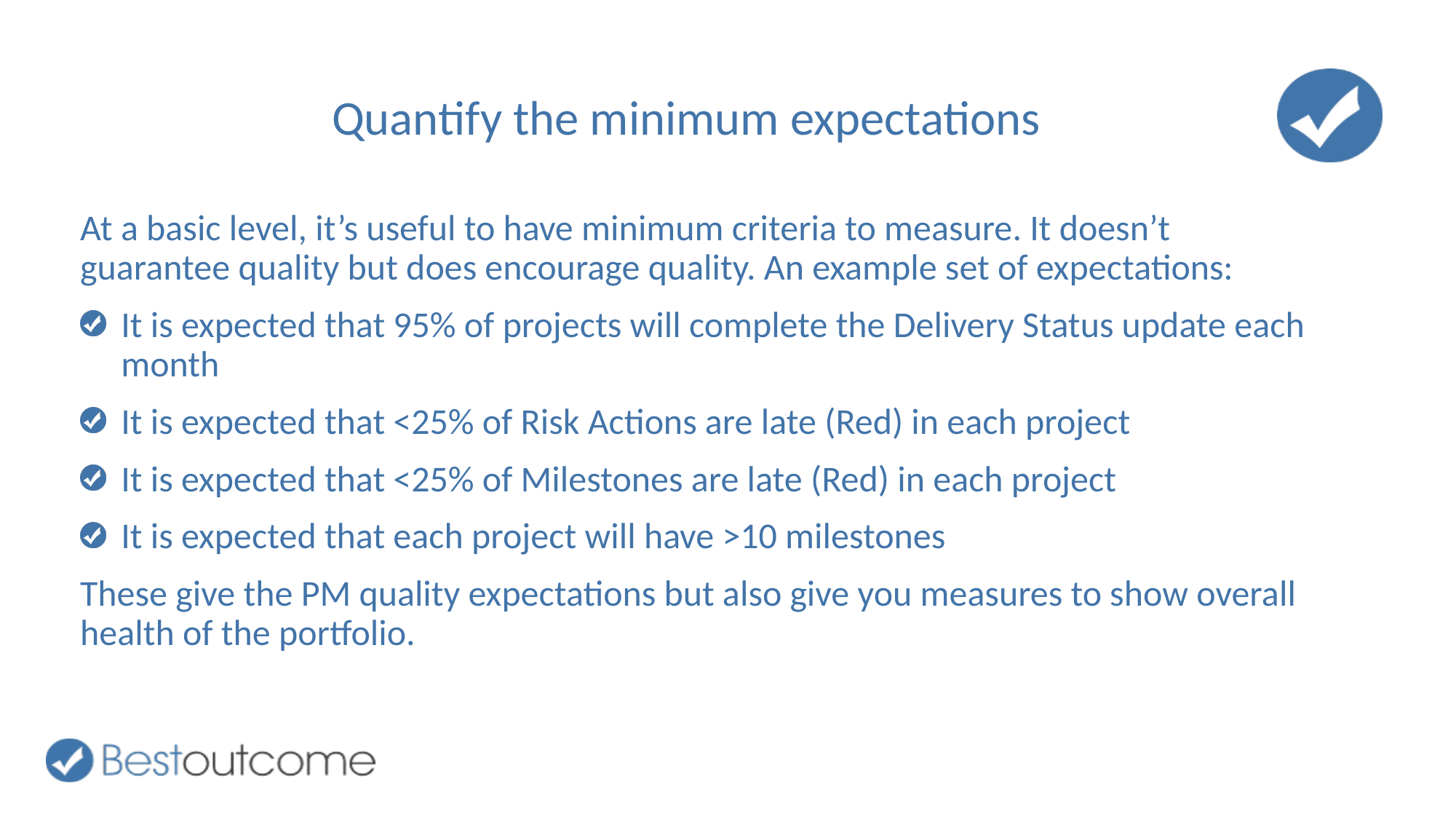

# Quantify the minimum expectations
At a basic level, it’s useful to have minimum criteria to measure. It doesn’t guarantee quality but does encourage quality. An example set of expectations:
It is expected that 95% of projects will complete the Delivery Status update each month
It is expected that <25% of Risk Actions are late (Red) in each project
It is expected that <25% of Milestones are late (Red) in each project
It is expected that each project will have >10 milestones
These give the PM quality expectations but also give you measures to show overall health of the portfolio.